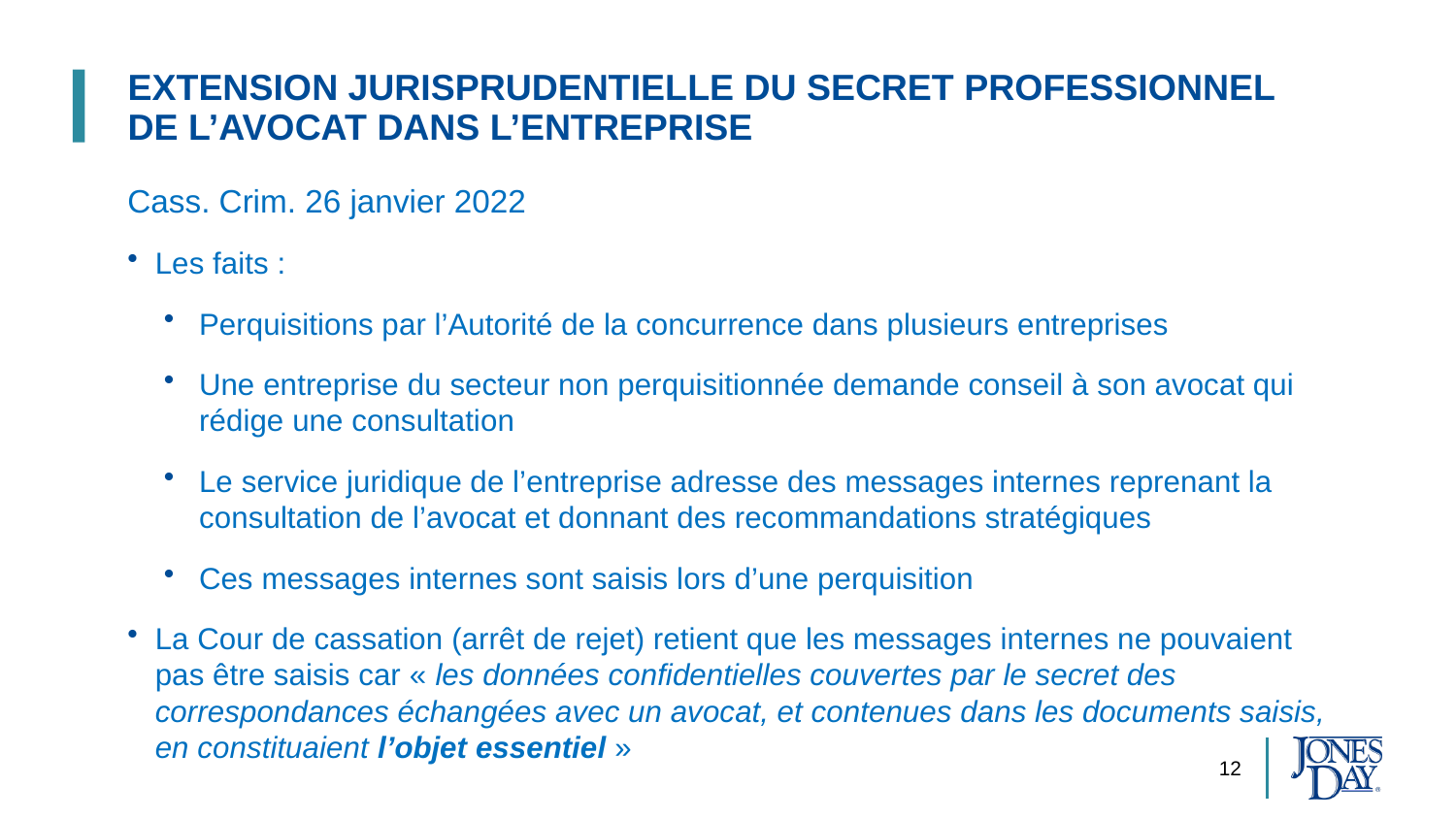

# Extension jurisprudentielle du secret professionnel de l’avocat dans l’entreprise

Cass. Crim. 26 janvier 2022
Les faits :
Perquisitions par l’Autorité de la concurrence dans plusieurs entreprises
Une entreprise du secteur non perquisitionnée demande conseil à son avocat qui rédige une consultation
Le service juridique de l’entreprise adresse des messages internes reprenant la consultation de l’avocat et donnant des recommandations stratégiques
Ces messages internes sont saisis lors d’une perquisition
La Cour de cassation (arrêt de rejet) retient que les messages internes ne pouvaient pas être saisis car « les données confidentielles couvertes par le secret des correspondances échangées avec un avocat, et contenues dans les documents saisis, en constituaient l’objet essentiel »
12